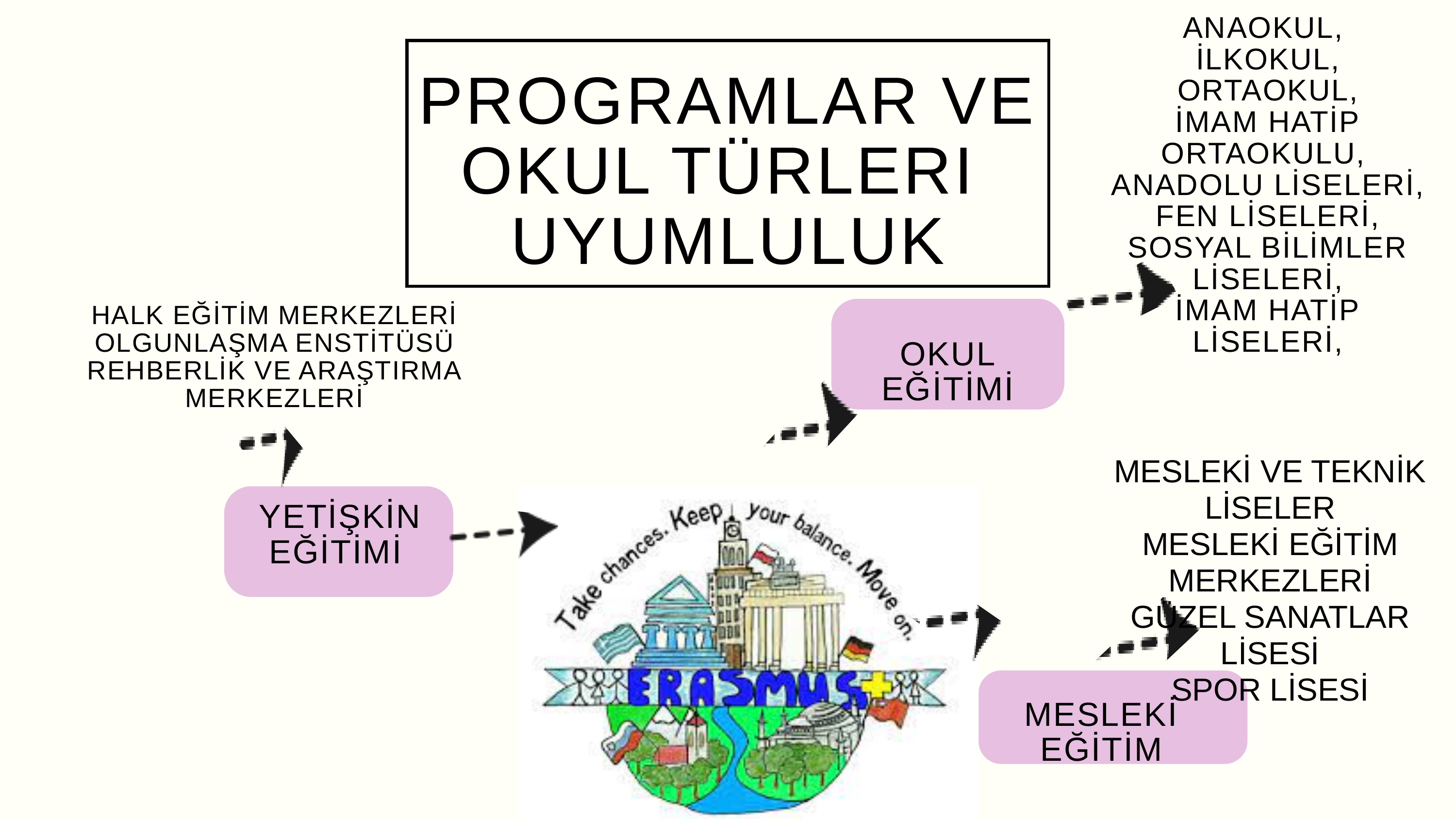

ANAOKUL,
İLKOKUL,
ORTAOKUL,
İMAM HATİP ORTAOKULU,
ANADOLU LİSELERİ,
FEN LİSELERİ,
SOSYAL BİLİMLER LİSELERİ,
İMAM HATİP LİSELERİ,

PROGRAMLAR VE OKUL TÜRLERI
UYUMLULUK

HALK EĞİTİM MERKEZLERİ
OLGUNLAŞMA ENSTİTÜSÜ
REHBERLİK VE ARAŞTIRMA MERKEZLERİ
OKUL EĞİTİMİ

MESLEKİ VE TEKNİK LİSELER
MESLEKİ EĞİTİM MERKEZLERİ
GÜZEL SANATLAR LİSESİ
SPOR LİSESİ

YETİŞKİN EĞİTİMİ

MESLEKİ EĞİTİM